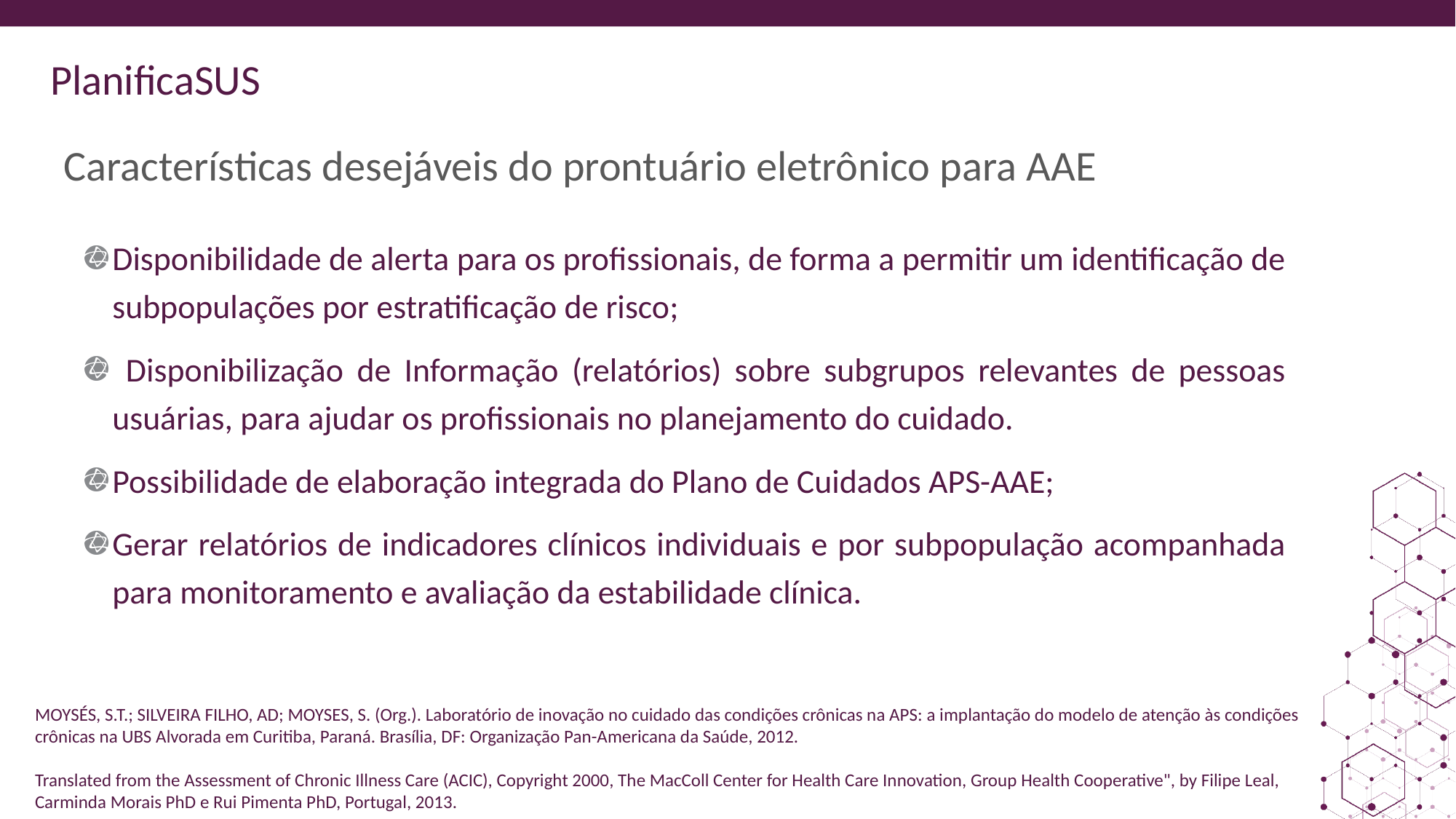

# Características desejáveis do prontuário eletrônico para AAE
Disponibilidade de alerta para os profissionais, de forma a permitir um identificação de subpopulações por estratificação de risco;
 Disponibilização de Informação (relatórios) sobre subgrupos relevantes de pessoas usuárias, para ajudar os profissionais no planejamento do cuidado.
Possibilidade de elaboração integrada do Plano de Cuidados APS-AAE;
Gerar relatórios de indicadores clínicos individuais e por subpopulação acompanhada para monitoramento e avaliação da estabilidade clínica.

MOYSÉS, S.T.; SILVEIRA FILHO, AD; MOYSES, S. (Org.). Laboratório de inovação no cuidado das condições crônicas na APS: a implantação do modelo de atenção às condições crônicas na UBS Alvorada em Curitiba, Paraná. Brasília, DF: Organização Pan-Americana da Saúde, 2012.

Translated from the Assessment of Chronic Illness Care (ACIC), Copyright 2000, The MacColl Center for Health Care Innovation, Group Health Cooperative", by Filipe Leal, Carminda Morais PhD e Rui Pimenta PhD, Portugal, 2013.